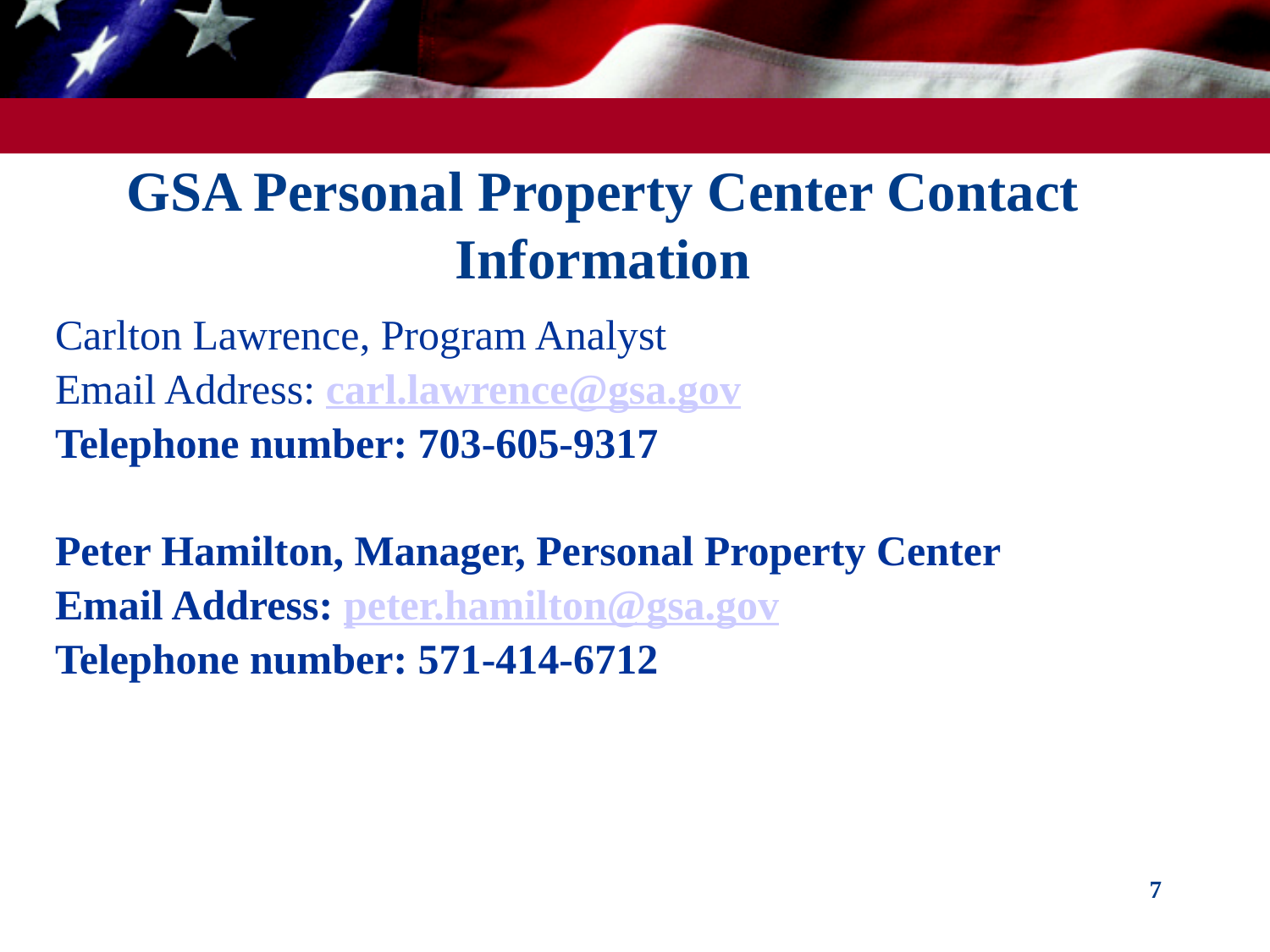

# GSA Personal Property Center Contact Information
Carlton Lawrence, Program Analyst
Email Address: carl.lawrence@gsa.gov
Telephone number: 703-605-9317

Peter Hamilton, Manager, Personal Property Center
Email Address: peter.hamilton@gsa.gov
Telephone number: 571-414-6712
7